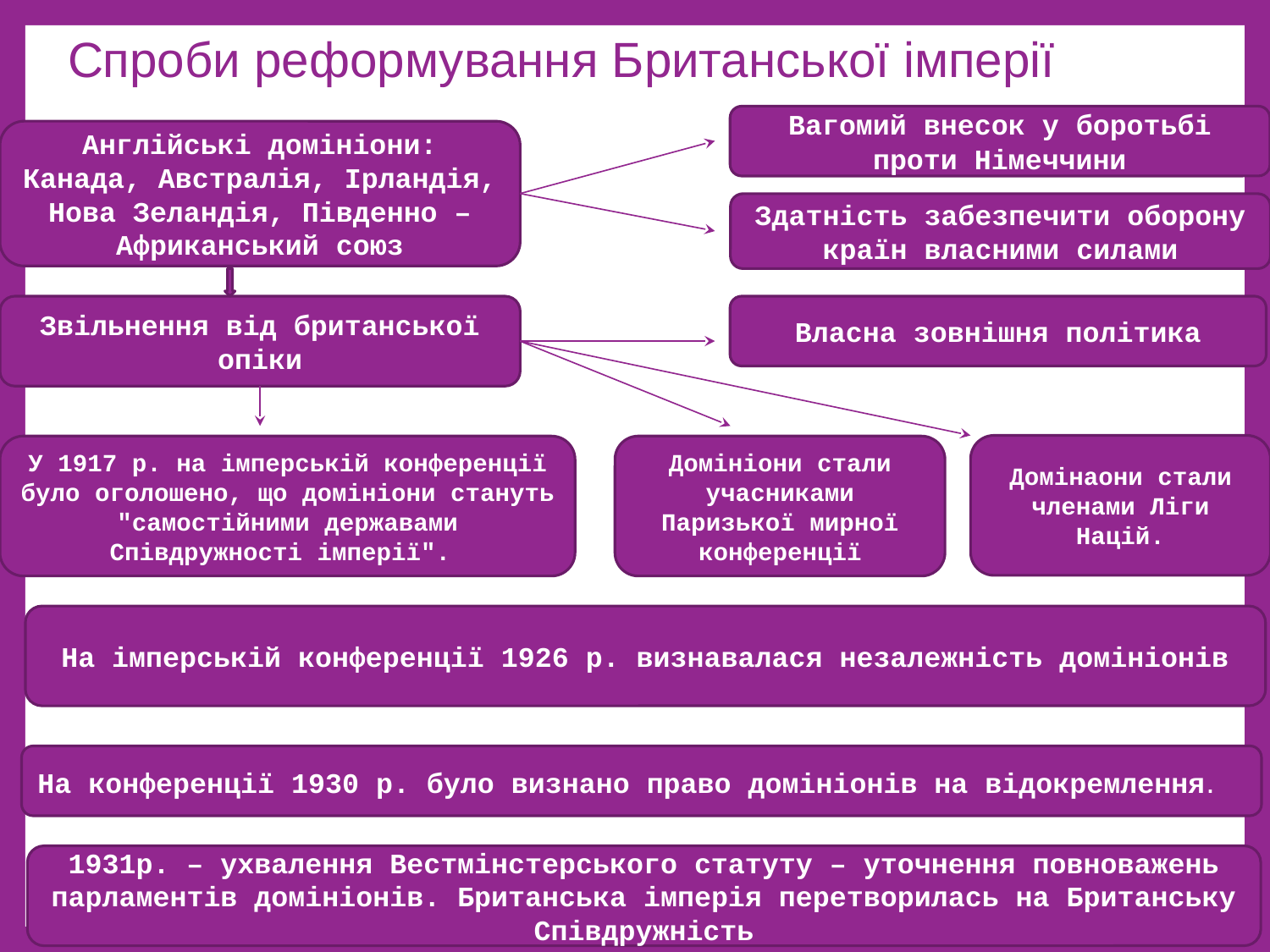

# Спроби реформування Британської імперії
Вагомий внесок у боротьбі проти Німеччини
Англійські домініони:
Канада, Австралія, Ірландія, Нова Зеландія, Південно – Африканський союз
Здатність забезпечити оборону країн власними силами

Звільнення від британської опіки
Власна зовнішня політика
Домінаони стали членами Ліги Націй.
У 1917 р. на імперській конференції було оголошено, що домініони стануть "самостійними державами Співдружності імперії".
Домініони стали учасниками Паризької мирної конференції
На імперській конференції 1926 р. визнавалася незалежність домініонів
На конференції 1930 р. було визнано право домініонів на відокремлення.
1931р. – ухвалення Вестмінстерського статуту – уточнення повноважень парламентів домініонів. Британська імперія перетворилась на Британську Співдружність